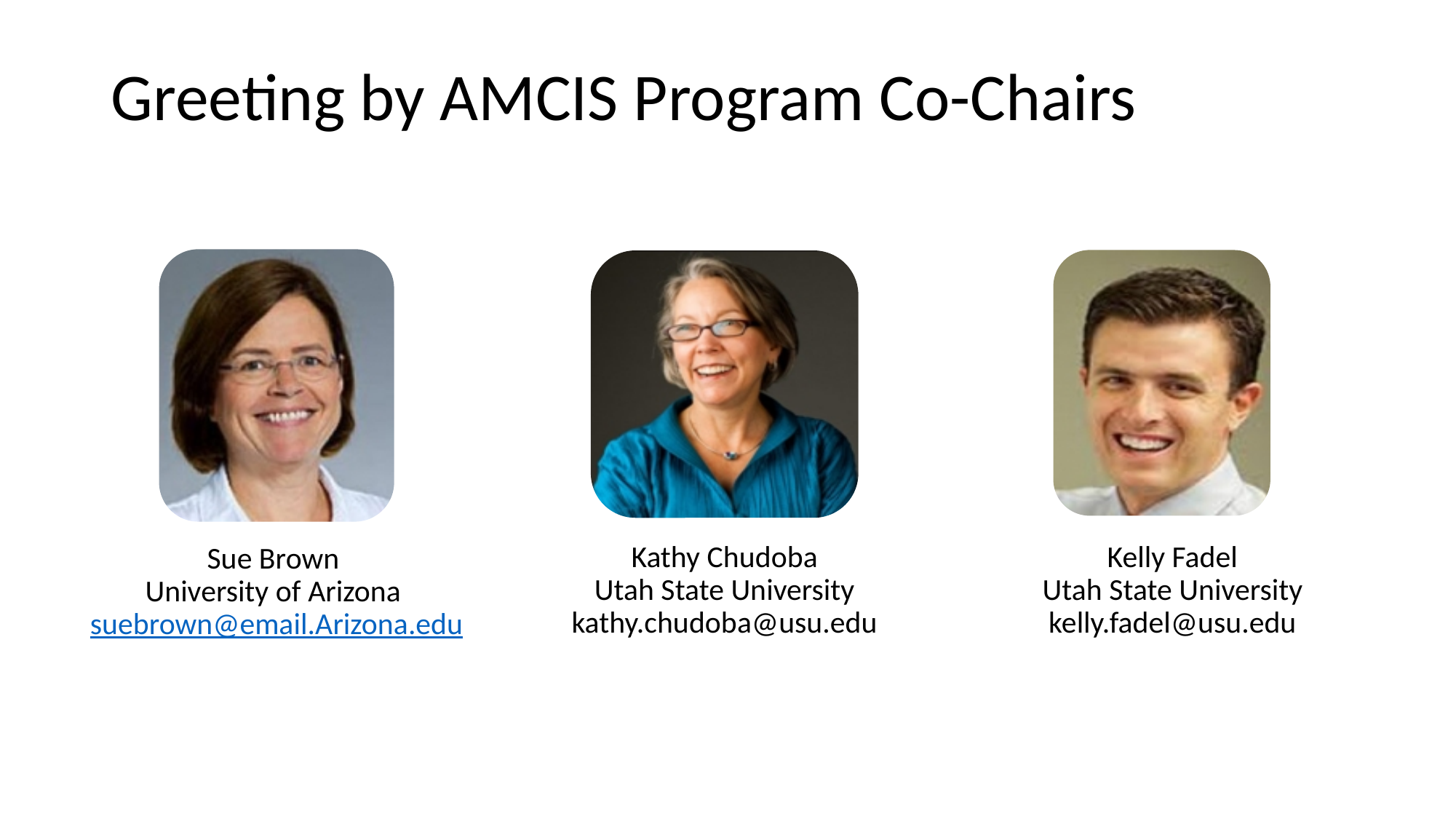

# Greeting by AMCIS Program Co-Chairs

Kelly Fadel
Utah State University kelly.fadel@usu.edu

Kathy Chudoba
Utah State University kathy.chudoba@usu.edu

Sue Brown
University of Arizona suebrown@email.Arizona.edu